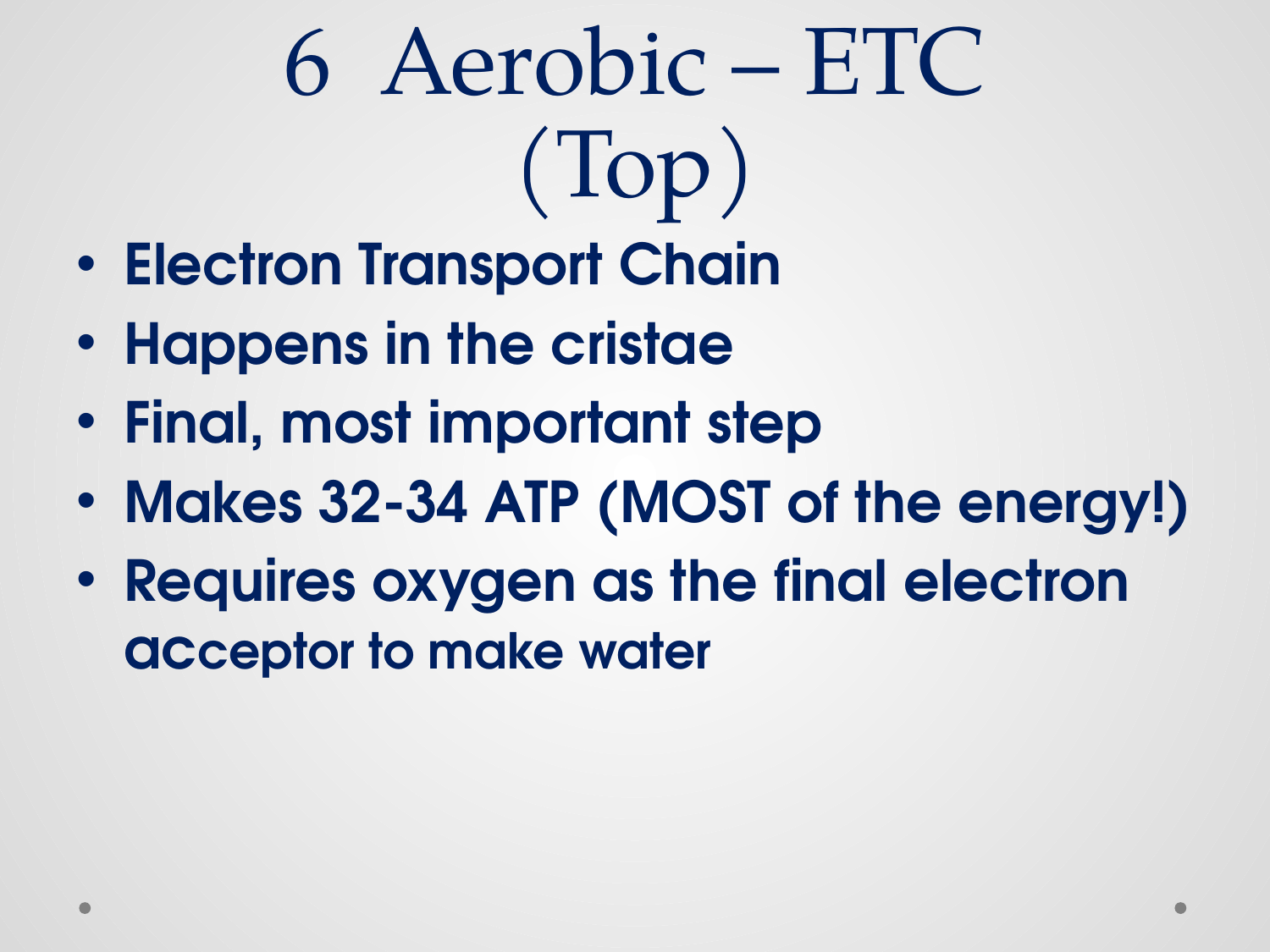

# 6  Aerobic – ETC (Top)
Electron Transport Chain
Happens in the cristae
Final, most important step
Makes 32-34 ATP (MOST of the energy!)
Requires oxygen as the final electron acceptor to make water